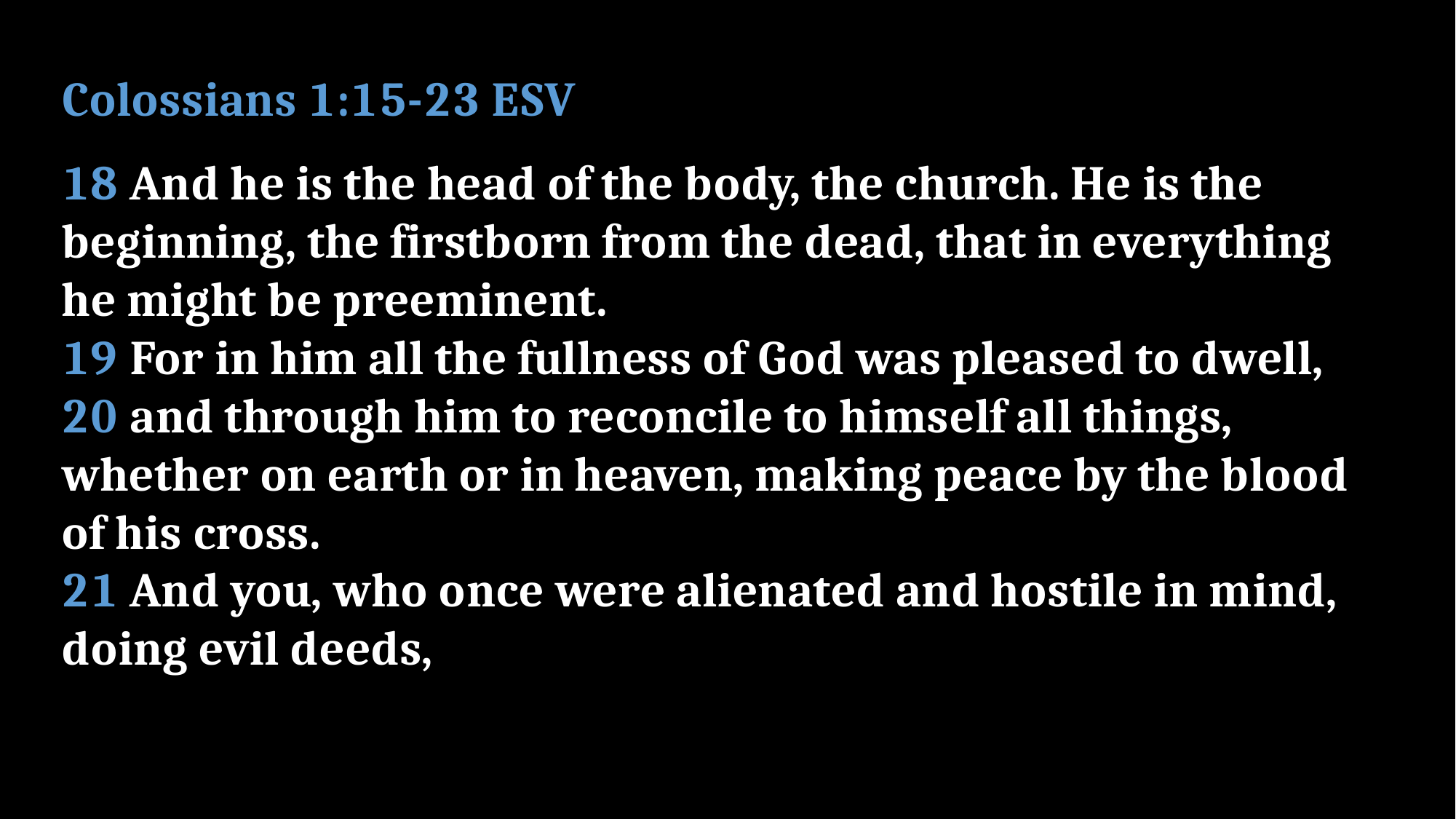

Colossians 1:15-23 ESV
18 And he is the head of the body, the church. He is the beginning, the firstborn from the dead, that in everything he might be preeminent.
19 For in him all the fullness of God was pleased to dwell,
20 and through him to reconcile to himself all things, whether on earth or in heaven, making peace by the blood of his cross.
21 And you, who once were alienated and hostile in mind, doing evil deeds,